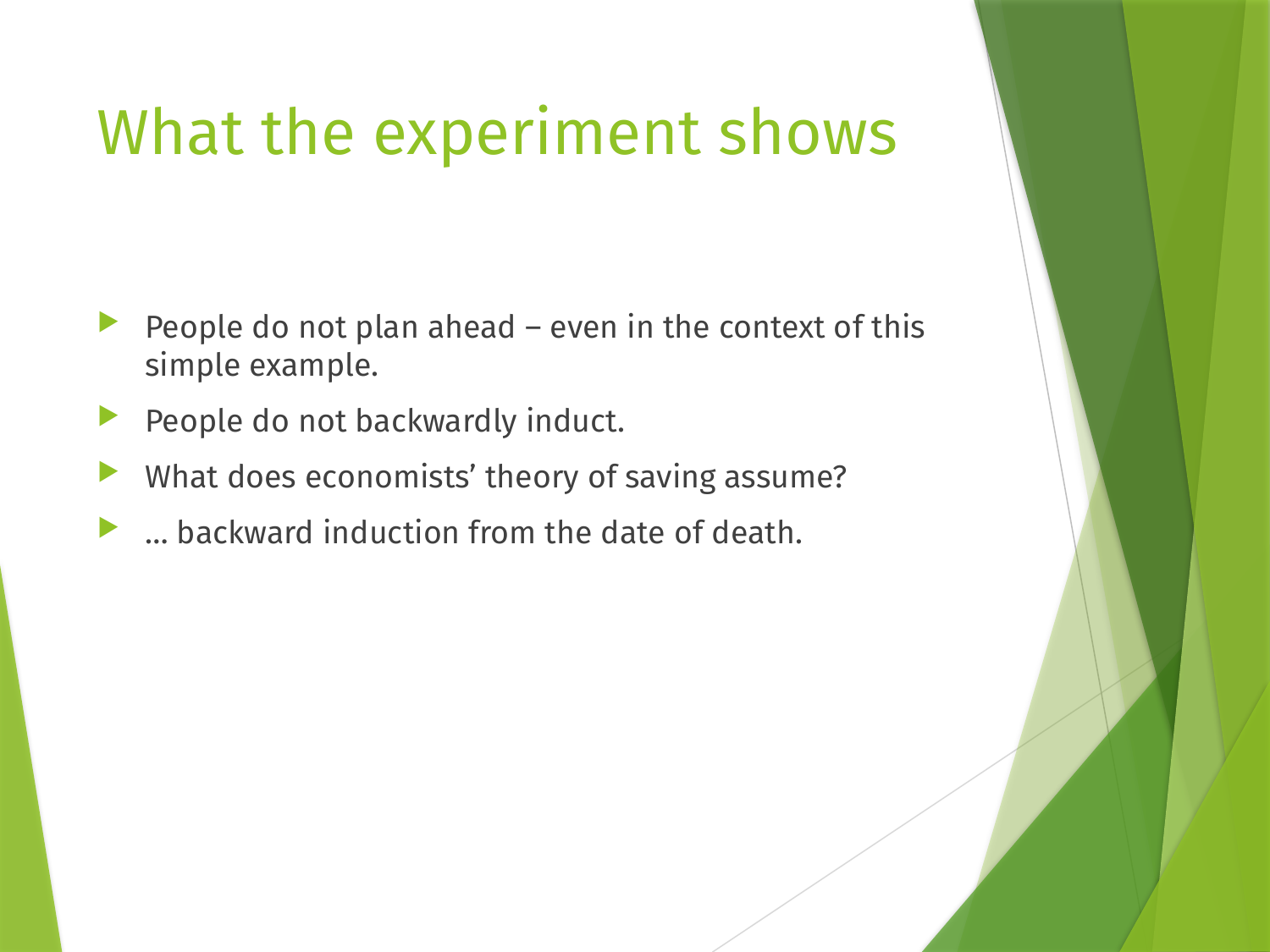

# What the experiment shows
People do not plan ahead – even in the context of this simple example.
People do not backwardly induct.
What does economists’ theory of saving assume?
… backward induction from the date of death.